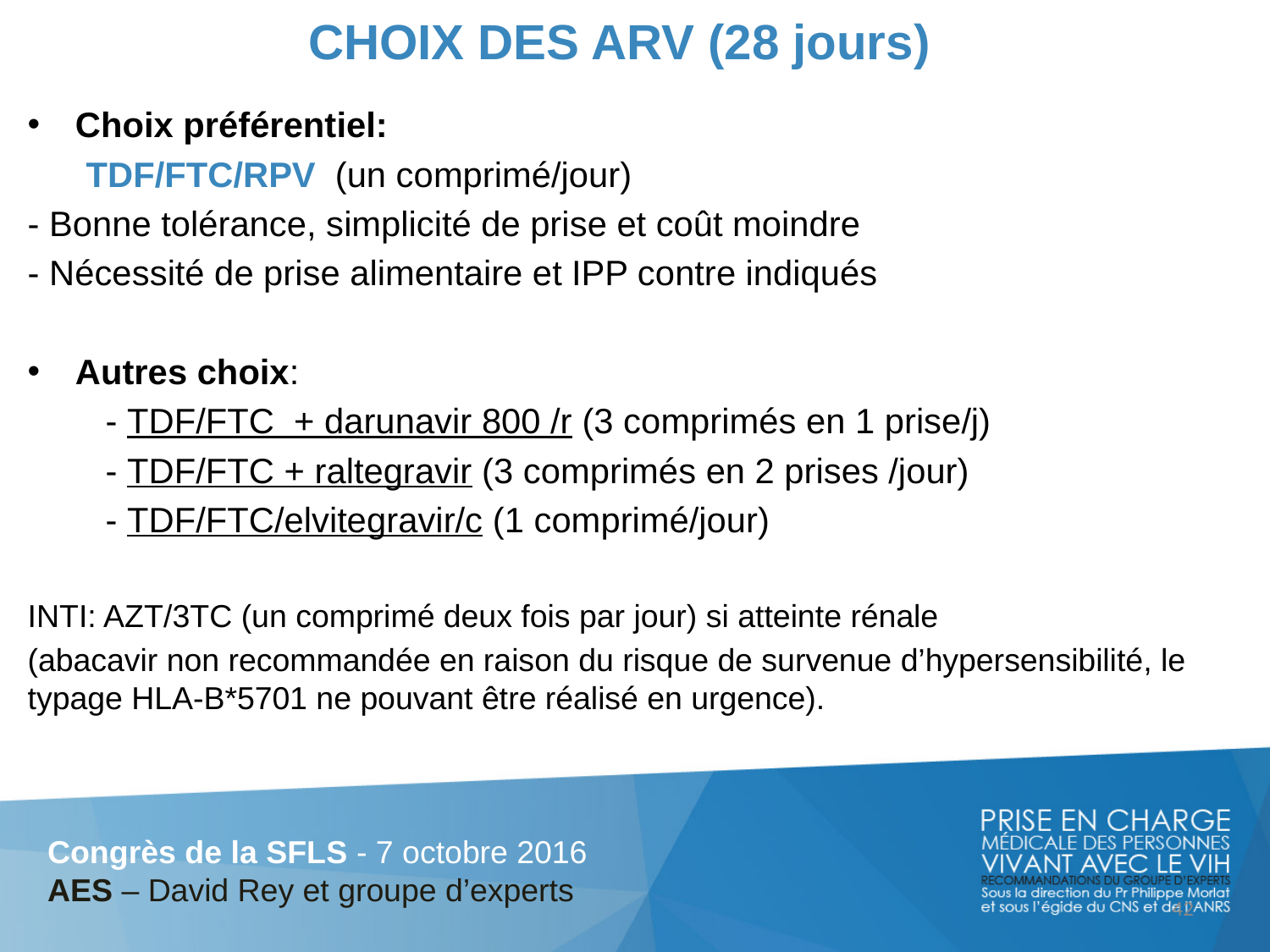

# CHOIX DES ARV (28 jours)
Choix préférentiel:
      TDF/FTC/RPV  (un comprimé/jour)
- Bonne tolérance, simplicité de prise et coût moindre
- Nécessité de prise alimentaire et IPP contre indiqués

Autres choix:
        - TDF/FTC  + darunavir 800 /r (3 comprimés en 1 prise/j)
        - TDF/FTC + raltegravir (3 comprimés en 2 prises /jour)
        - TDF/FTC/elvitegravir/c (1 comprimé/jour)

INTI: AZT/3TC (un comprimé deux fois par jour) si atteinte rénale
(abacavir non recommandée en raison du risque de survenue d’hypersensibilité, le typage HLA-B*5701 ne pouvant être réalisé en urgence).
Congrès de la SFLS - 7 octobre 2016
AES – David Rey et groupe d’experts
42